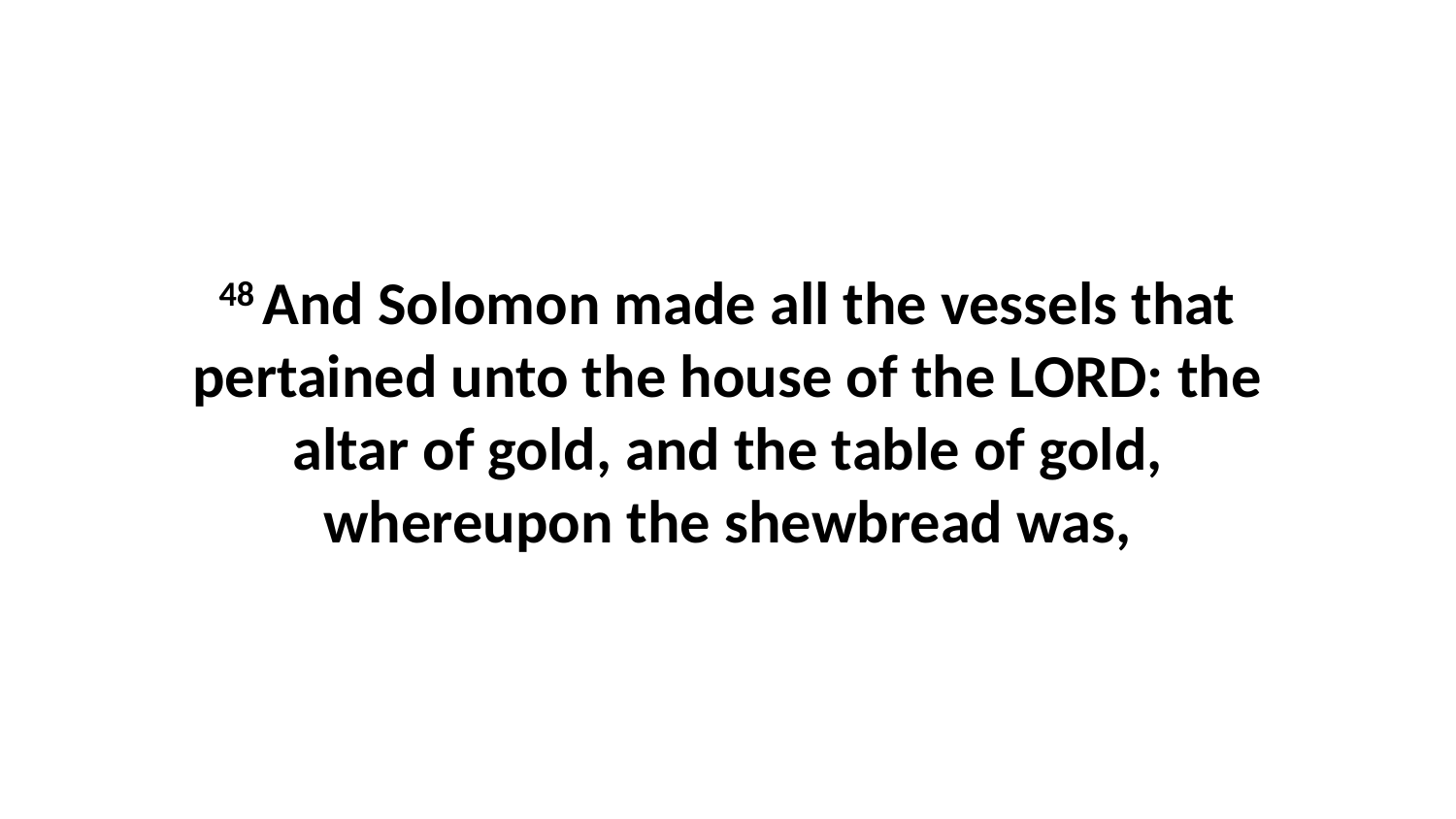

48 And Solomon made all the vessels that pertained unto the house of the LORD: the altar of gold, and the table of gold, whereupon the shewbread was,